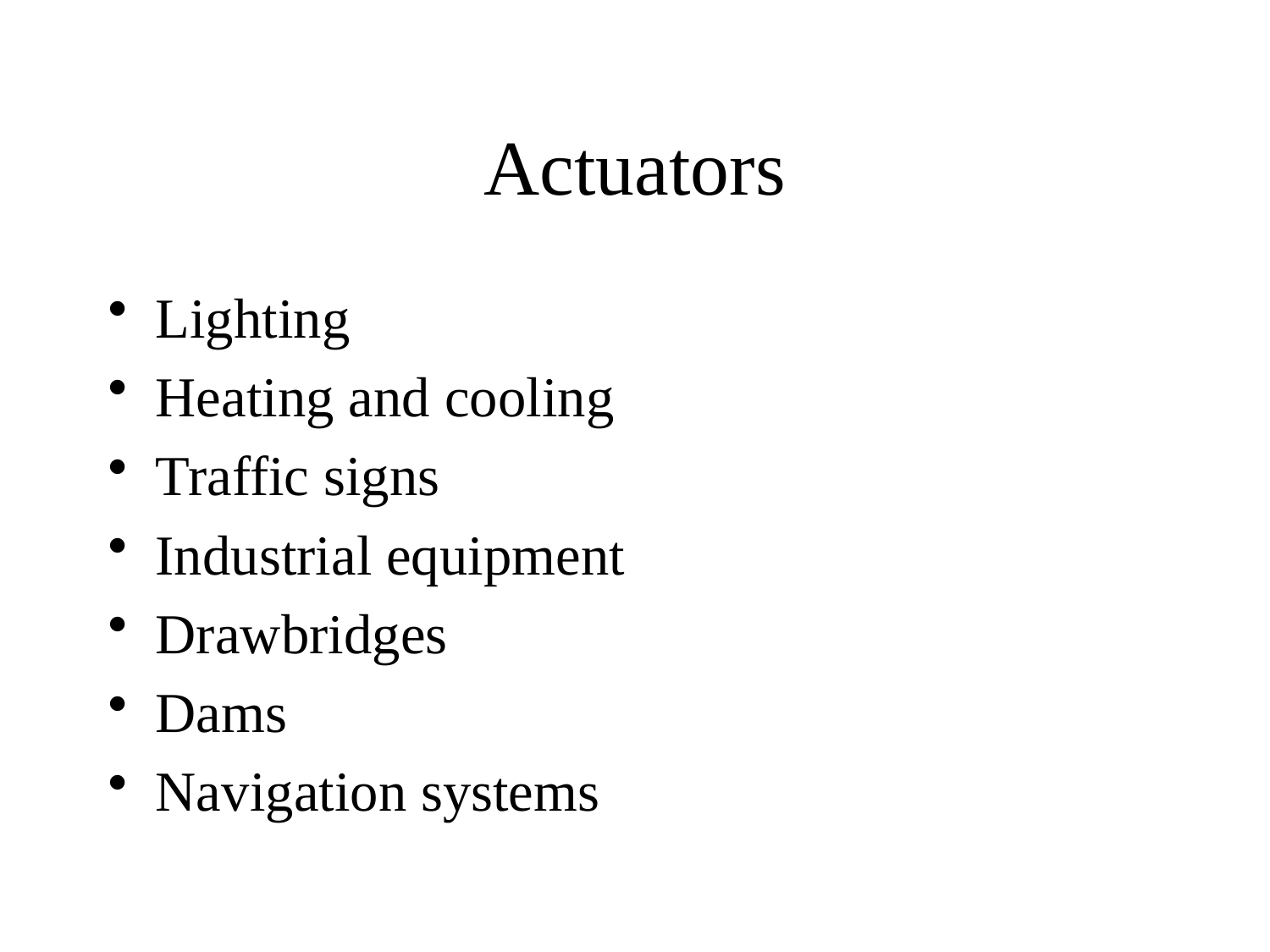

# Actuators
Lighting
Heating and cooling
Traffic signs
Industrial equipment
Drawbridges
Dams
Navigation systems